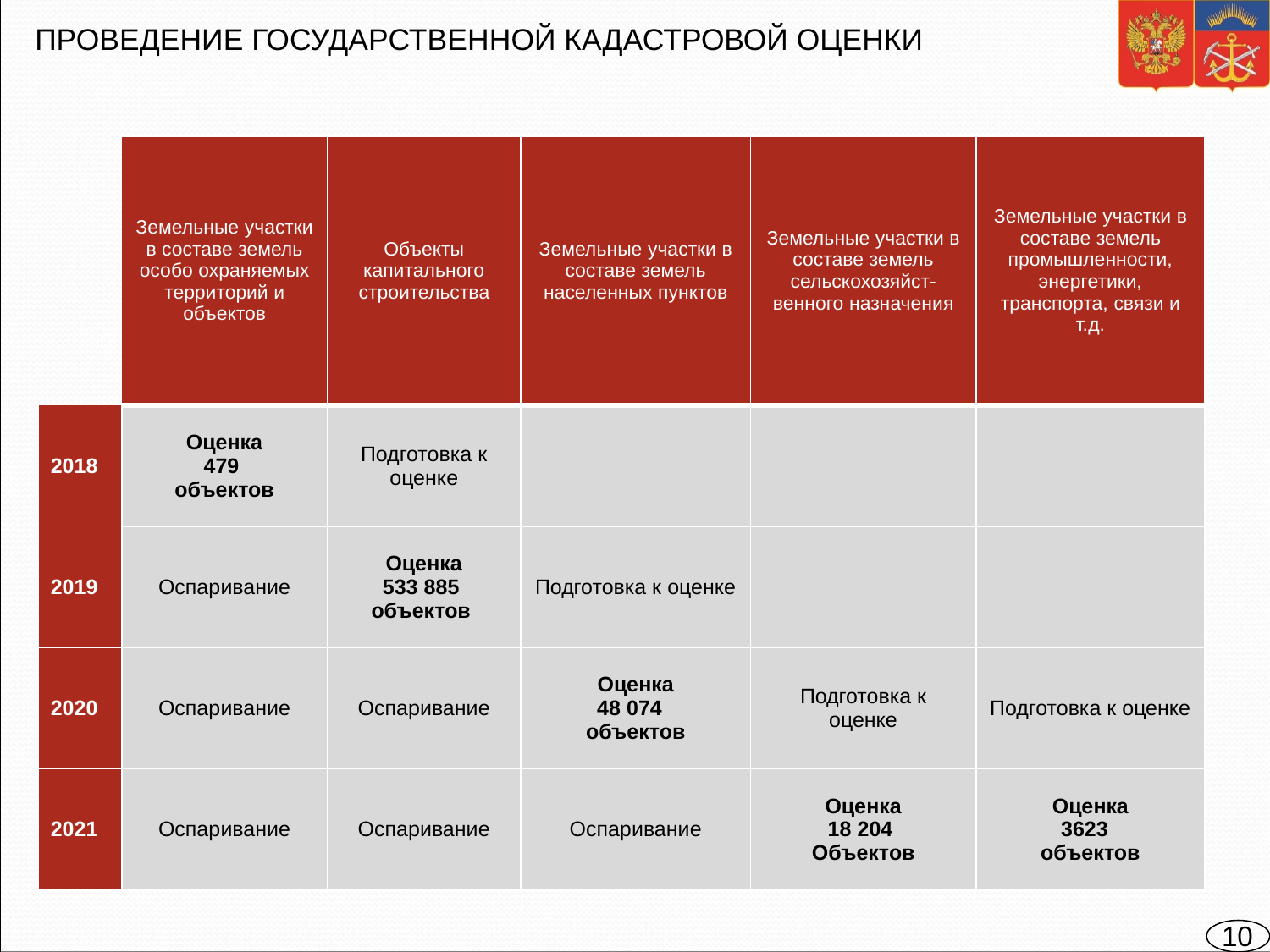

Проведение государственной кадастровой оценки
|  | Земельные участки в составе земель особо охраняемых территорий и объектов | Объекты капитального строительства | Земельные участки в составе земель населенных пунктов | Земельные участки в составе земель сельскохозяйст- венного назначения | Земельные участки в составе земель промышленности, энергетики, транспорта, связи и т.д. |
| --- | --- | --- | --- | --- | --- |
| 2018 | Оценка 479 объектов | Подготовка к оценке |  |  |  |
| 2019 | Оспаривание | Оценка 533 885 объектов | Подготовка к оценке |  |  |
| 2020 | Оспаривание | Оспаривание | Оценка 48 074 объектов | Подготовка к оценке | Подготовка к оценке |
| 2021 | Оспаривание | Оспаривание | Оспаривание | Оценка 18 204 Объектов | Оценка 3623 объектов |
10